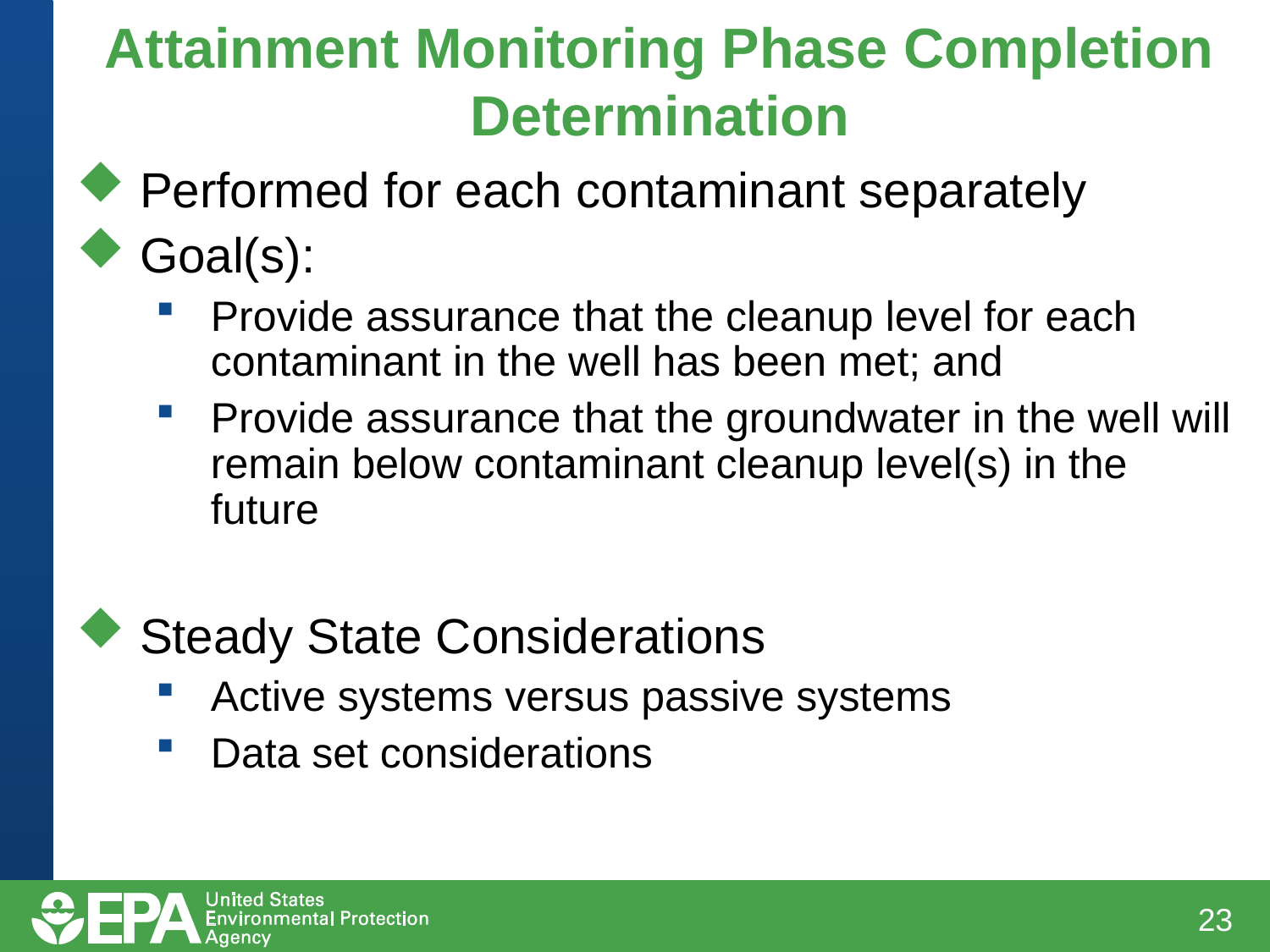

# Attainment Monitoring Phase Completion Determination
Performed for each contaminant separately
Goal(s):
Provide assurance that the cleanup level for each contaminant in the well has been met; and
Provide assurance that the groundwater in the well will remain below contaminant cleanup level(s) in the future

Steady State Considerations
Active systems versus passive systems
Data set considerations